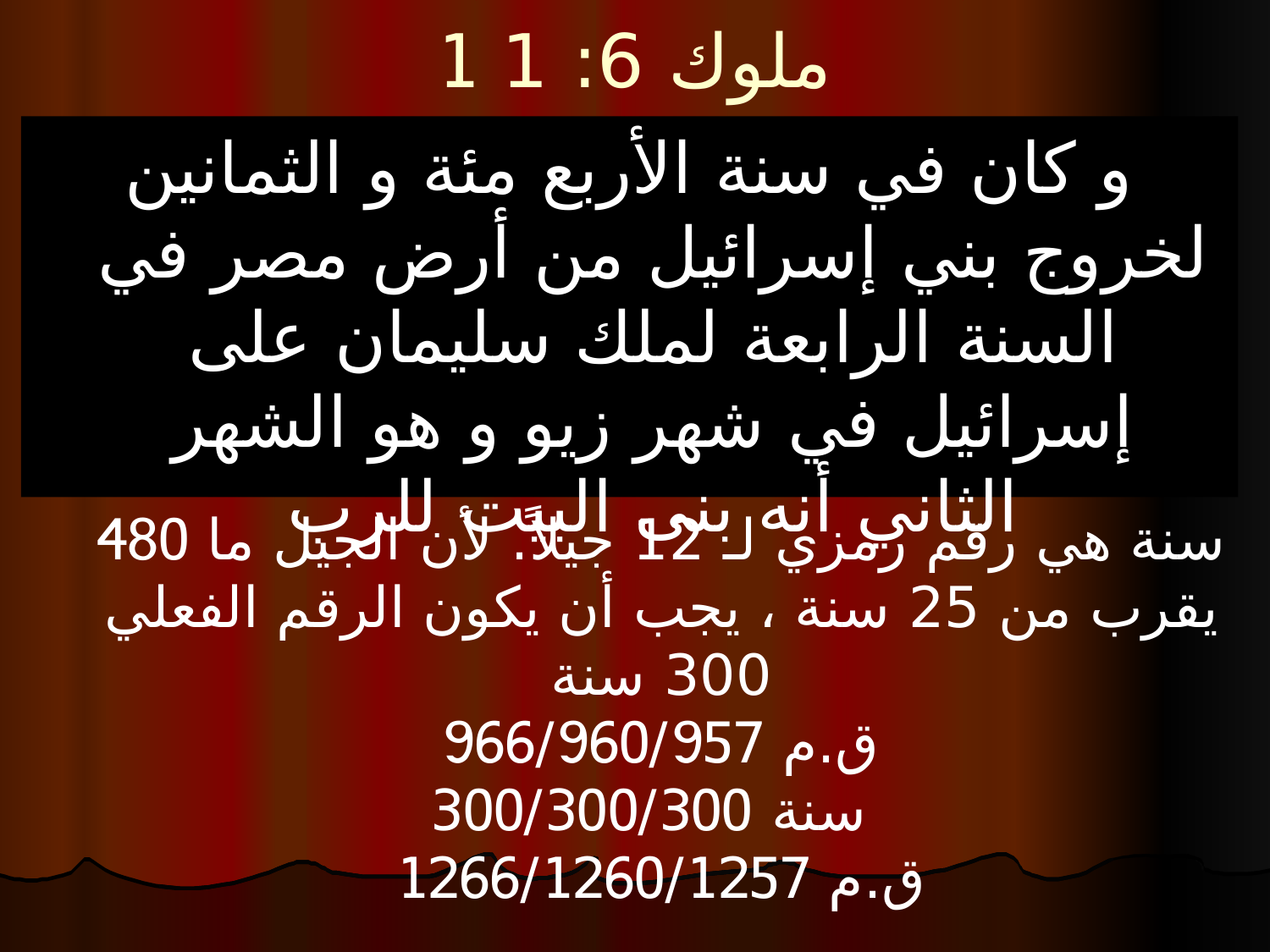

# 1 ملوك 6: 1
و كان في سنة الأربع مئة و الثمانين لخروج بني إسرائيل من أرض مصر في السنة الرابعة لملك سليمان على إسرائيل في شهر زيو و هو الشهر الثاني أنه بنى البيت للرب
480 سنة هي رقم رمزي لـ 12 جيلاً. لأن الجيل ما يقرب من 25 سنة ، يجب أن يكون الرقم الفعلي 300 سنة
966/960/957 ق.م
               300/300/300 سنة
1266/1260/1257 ق.م